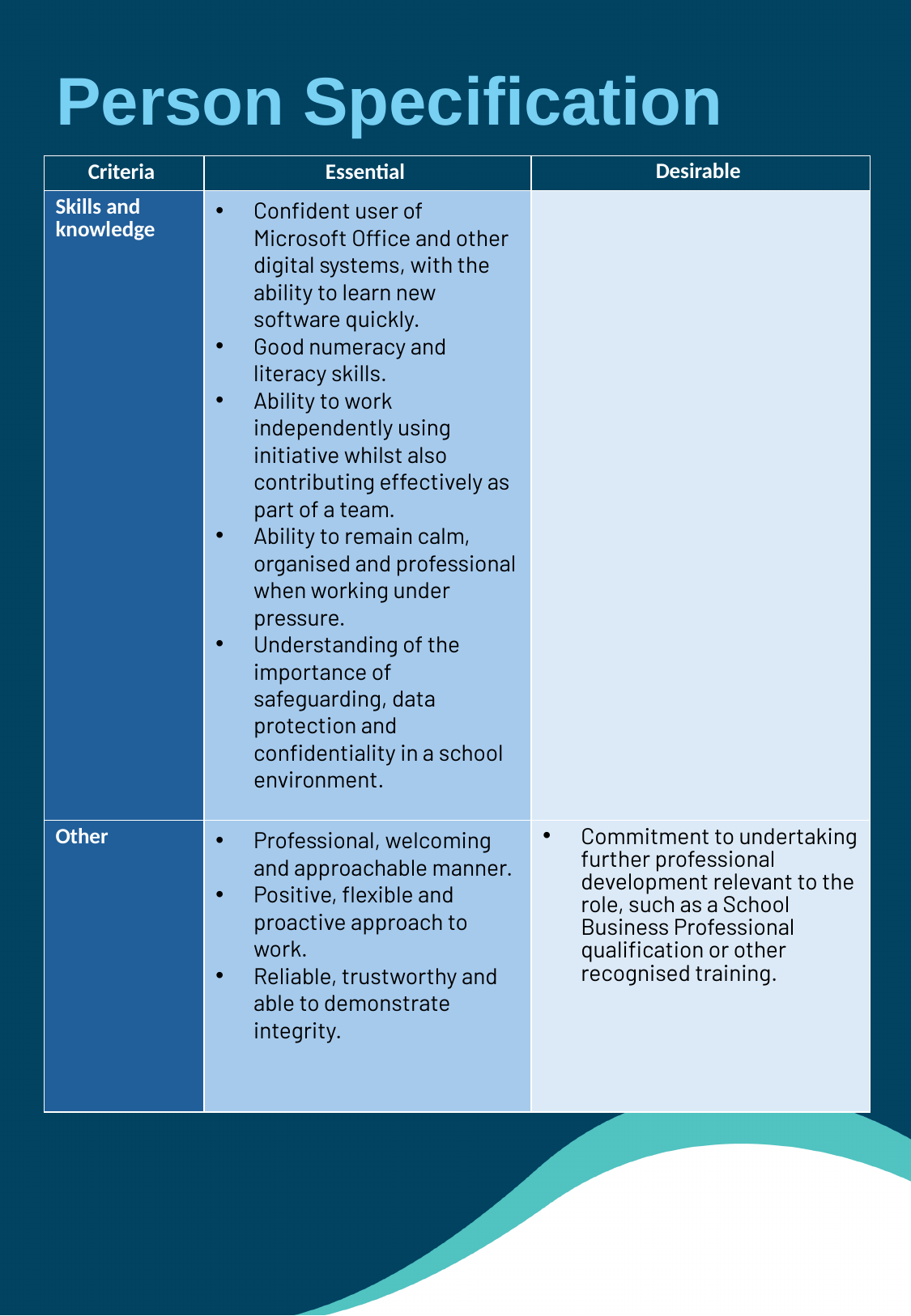

Person Specification
| Criteria | Essential | Desirable |
| --- | --- | --- |
| Skills and knowledge | Confident user of Microsoft Office and other digital systems, with the ability to learn new software quickly. Good numeracy and literacy skills. Ability to work independently using initiative whilst also contributing effectively as part of a team. Ability to remain calm, organised and professional when working under pressure. Understanding of the importance of safeguarding, data protection and confidentiality in a school environment. |  |
| Other | Professional, welcoming and approachable manner. Positive, flexible and proactive approach to work. Reliable, trustworthy and able to demonstrate integrity. | Commitment to undertaking further professional development relevant to the role, such as a School Business Professional qualification or other recognised training. |